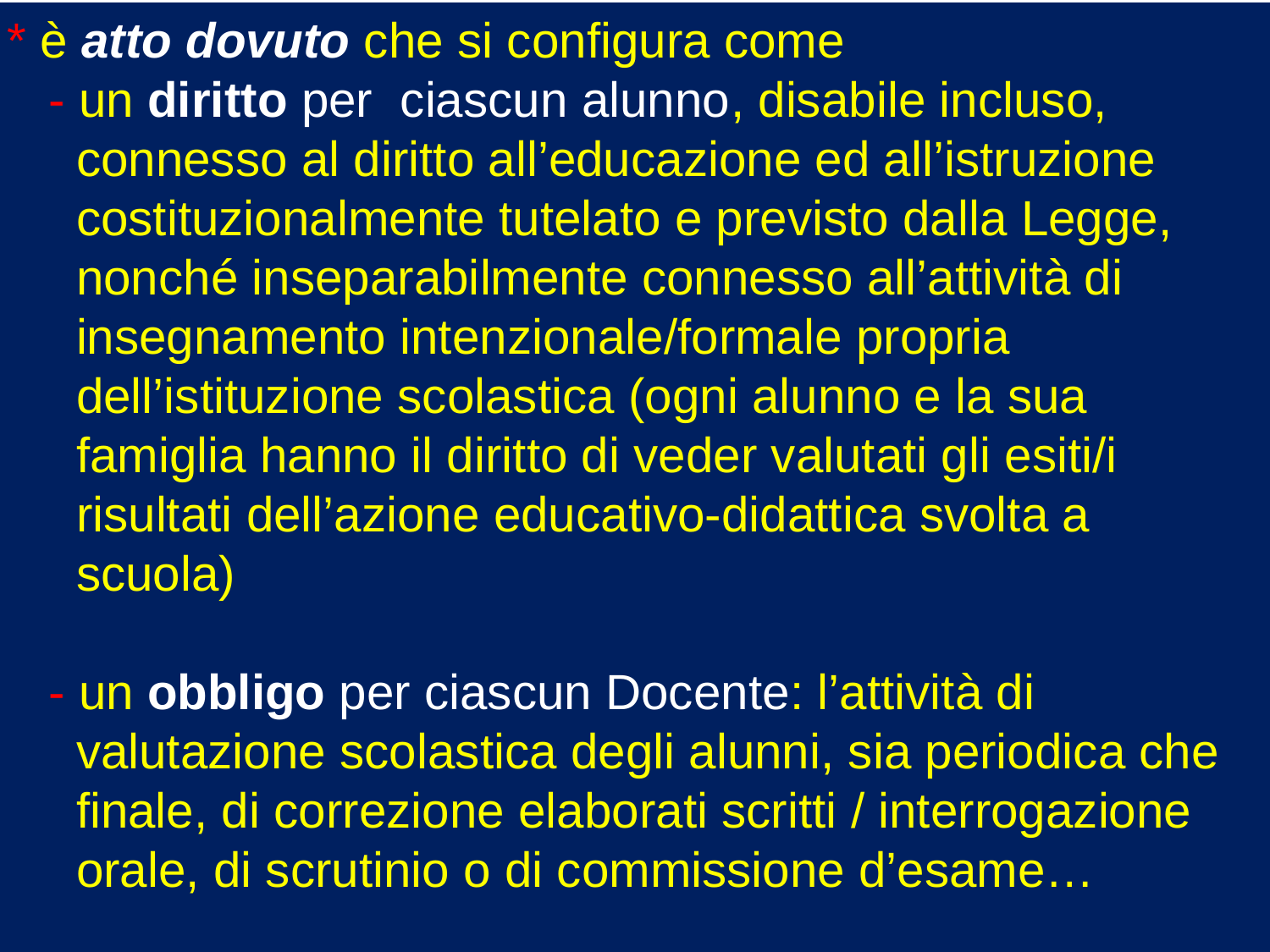

-L. n. 517/1977
-D.M. 26.08.1981
-D.M. 10.12.1984
-Circolare Telegrafica n. 189/1985
-Sentenza della Corte Costituzionale n. 215/1987
-Parere del Consiglio di Stato n. 348/1991
-L. n. 104/1992 - art.16 Valutazione del rendimento e prove d’esame.
-D.Lgs. n. 297/1994 - artt. 313-318
-DPR n. 249/24.06.1998 -art. 2 (Diritti) ,c.4, 3°periodo
-DPR n. 323/1998 - art. 6
-O.M. n. 90/21.05.2001 - artt. 11 (c. 11), 12 e 13
-D. Lgs  n. 59/19.02.2004 - artt. 8 e 11
-D. Lgs. n. 226/17.10.2005 - art. 13
-L. n. 1/11.1. 2007 - art. 3
-L. n. 176/ 25.10.2007  - art.1
-L. n.169/30.10.2008 - artt. 2  e 3
-O.M. n. 40/08.04.2009 - art. 6
-LINEE-GUIDA .08.2009, III, 1.2
-D.P.R. n.122/2009 - artt. 1 e 9
-C.M. n° 48/ 31.05. 2012
-O.M. 37/2014 - art. 17

* è atto dovuto che si configura come
   - un diritto per  ciascun alunno, disabile incluso,
     connesso al diritto all’educazione ed all’istruzione
     costituzionalmente tutelato e previsto dalla Legge,
     nonché inseparabilmente connesso all’attività di
     insegnamento intenzionale/formale propria
     dell’istituzione scolastica (ogni alunno e la sua
     famiglia hanno il diritto di veder valutati gli esiti/i
     risultati dell’azione educativo-didattica svolta a
     scuola)

   - un obbligo per ciascun Docente: l’attività di
     valutazione scolastica degli alunni, sia periodica che
     finale, di correzione elaborati scritti / interrogazione
     orale, di scrutinio o di commissione d’esame…